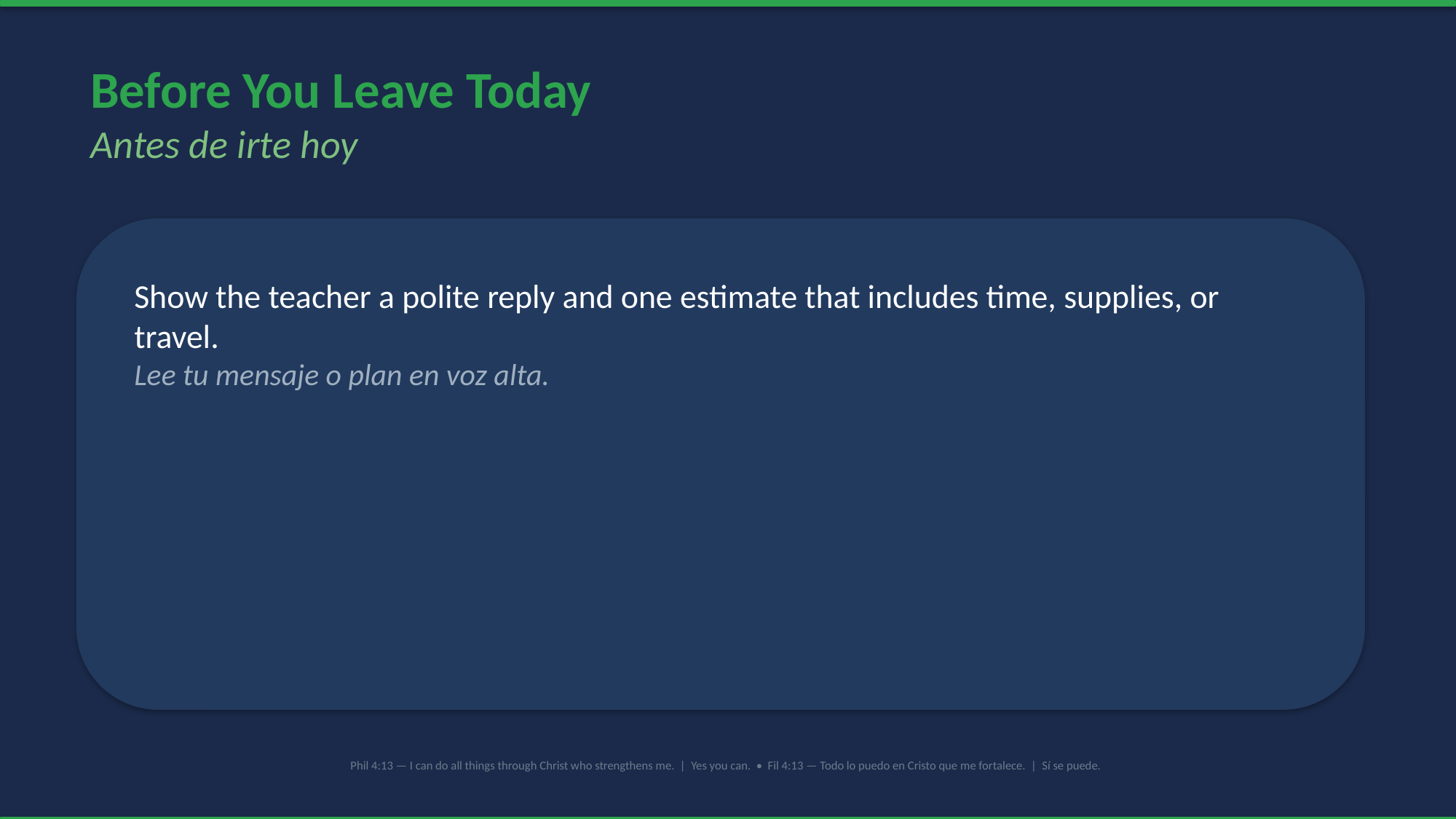

Before You Leave Today
Antes de irte hoy

Show the teacher a polite reply and one estimate that includes time, supplies, or travel.
Lee tu mensaje o plan en voz alta.
Phil 4:13 — I can do all things through Christ who strengthens me.  |  Yes you can.  •  Fil 4:13 — Todo lo puedo en Cristo que me fortalece.  |  Sí se puede.